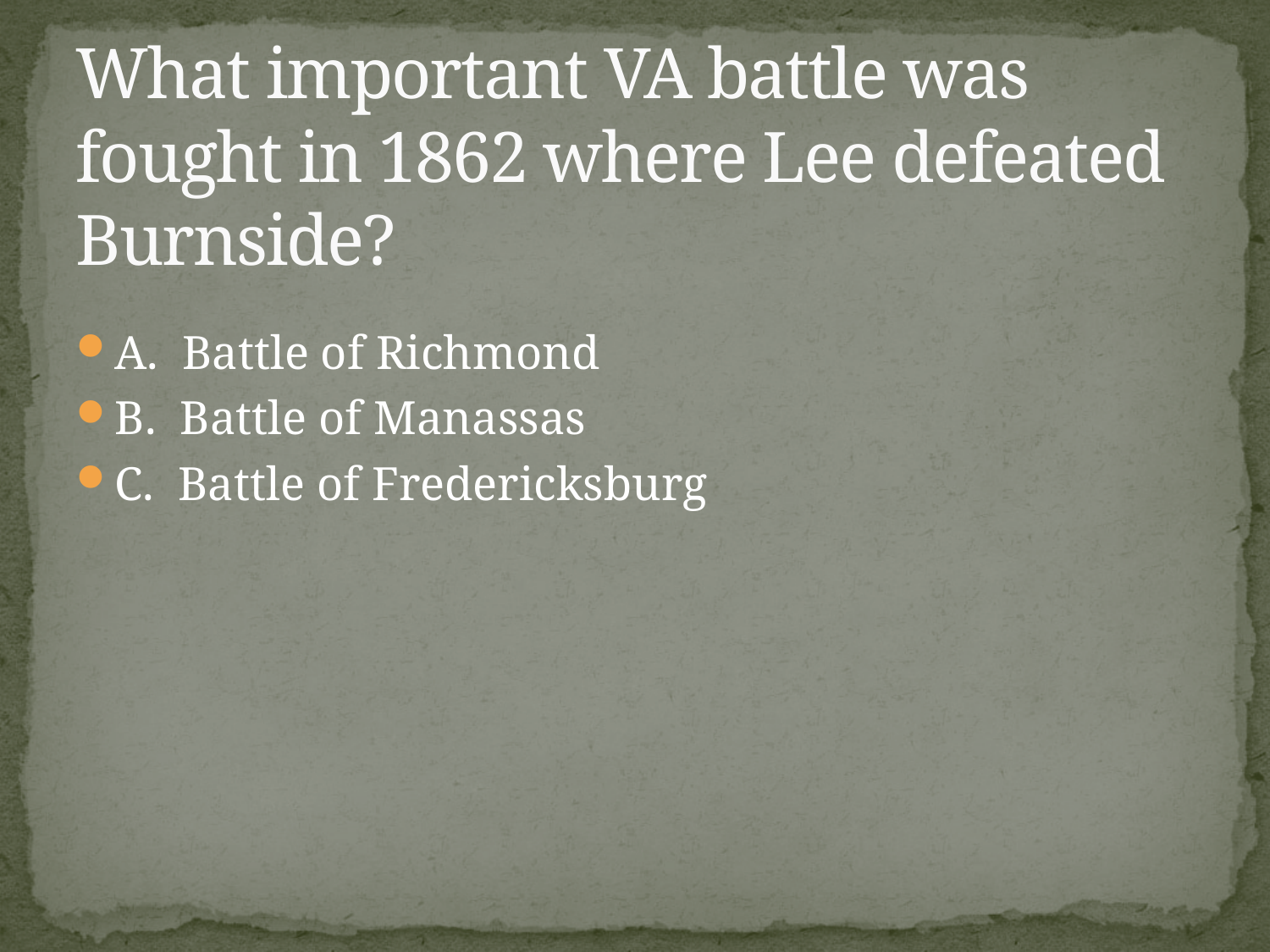

# What important VA battle was fought in 1862 where Lee defeated Burnside?
A.  Battle of Richmond
B.  Battle of Manassas
C.  Battle of Fredericksburg